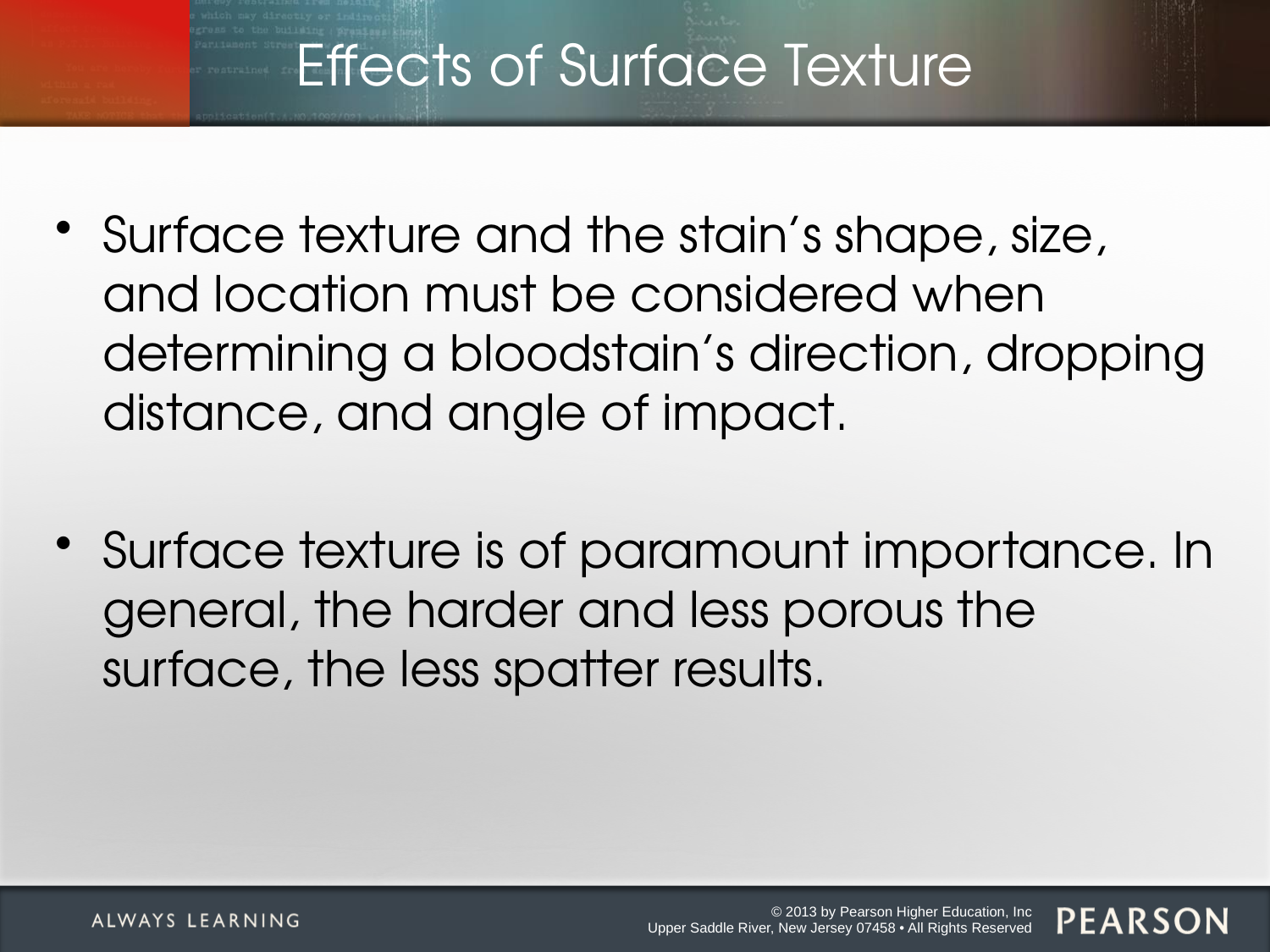

# Effects of Surface Texture
Surface texture and the stain’s shape, size, and location must be considered when determining a bloodstain’s direction, dropping distance, and angle of impact.

Surface texture is of paramount importance. In general, the harder and less porous the surface, the less spatter results.